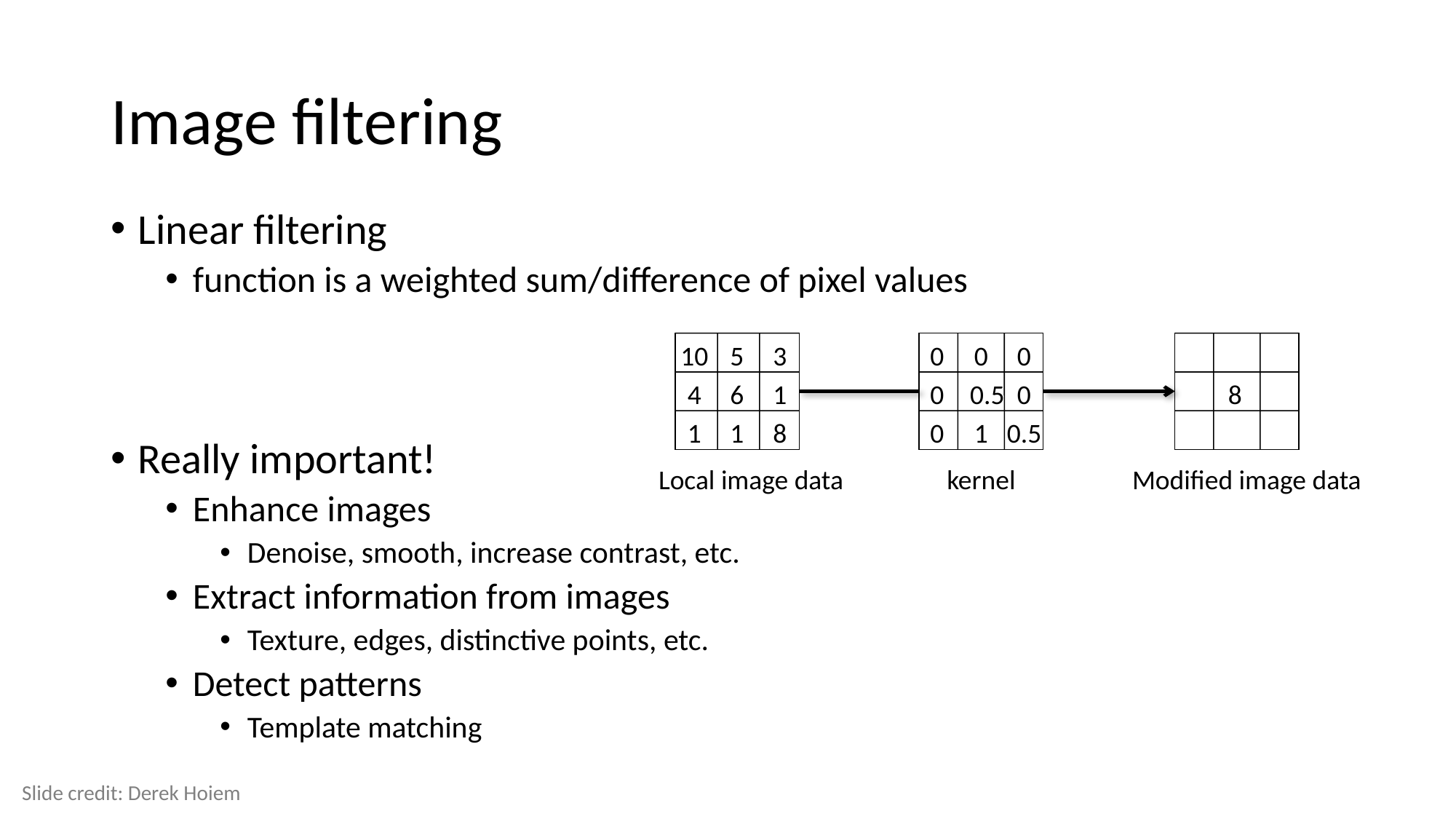

# Image filtering
Linear filtering
function is a weighted sum/difference of pixel values

Really important!
Enhance images
Denoise, smooth, increase contrast, etc.
Extract information from images
Texture, edges, distinctive points, etc.
Detect patterns
Template matching

10

5

3

4
6
1

1
1
8

0

0

0

0
0.5
0

0
1
0.5

8

Local image data
kernel
Modified image data
Slide credit: Derek Hoiem